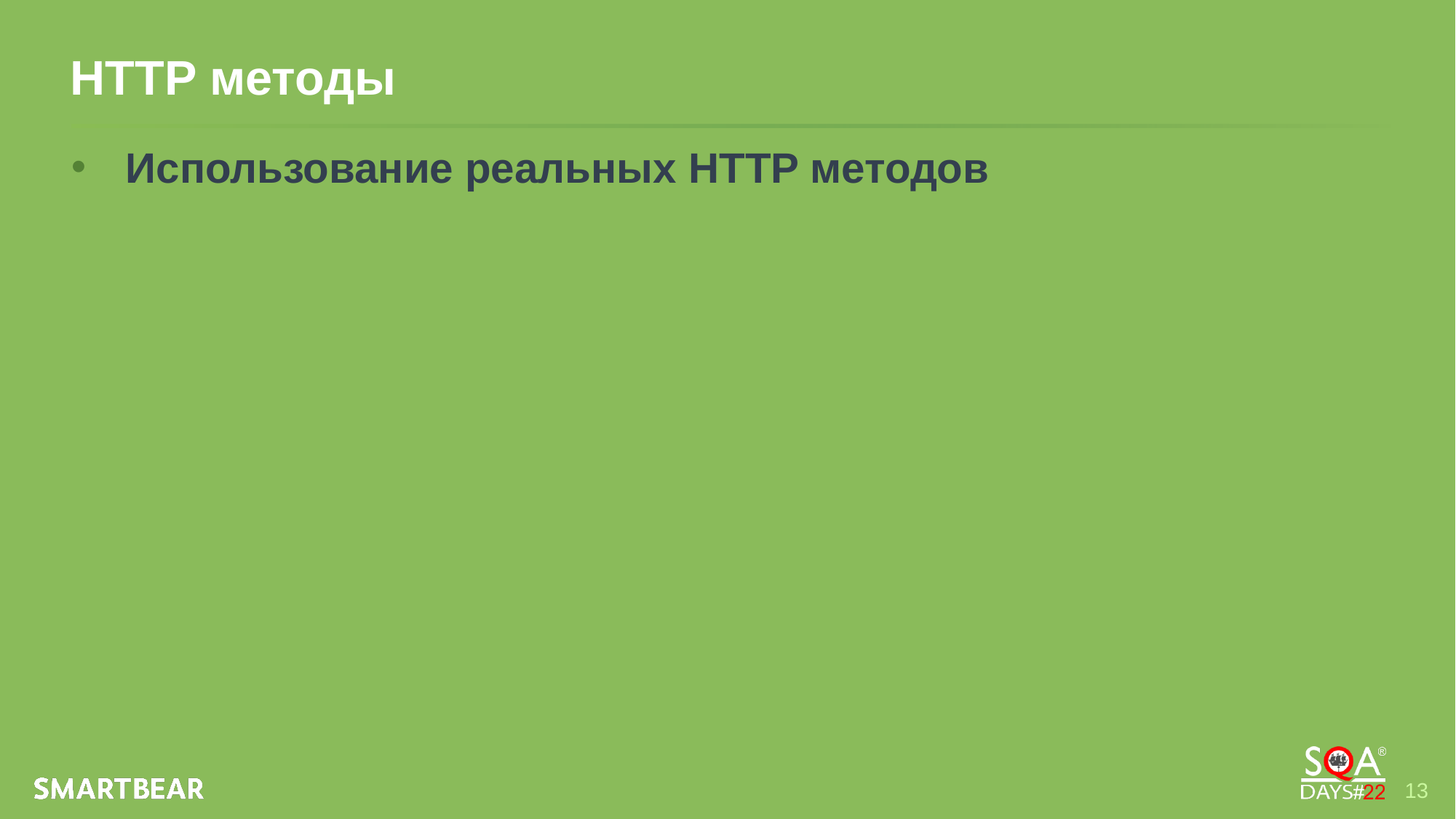

# HTTP методы
Использование реальных HTTP методов